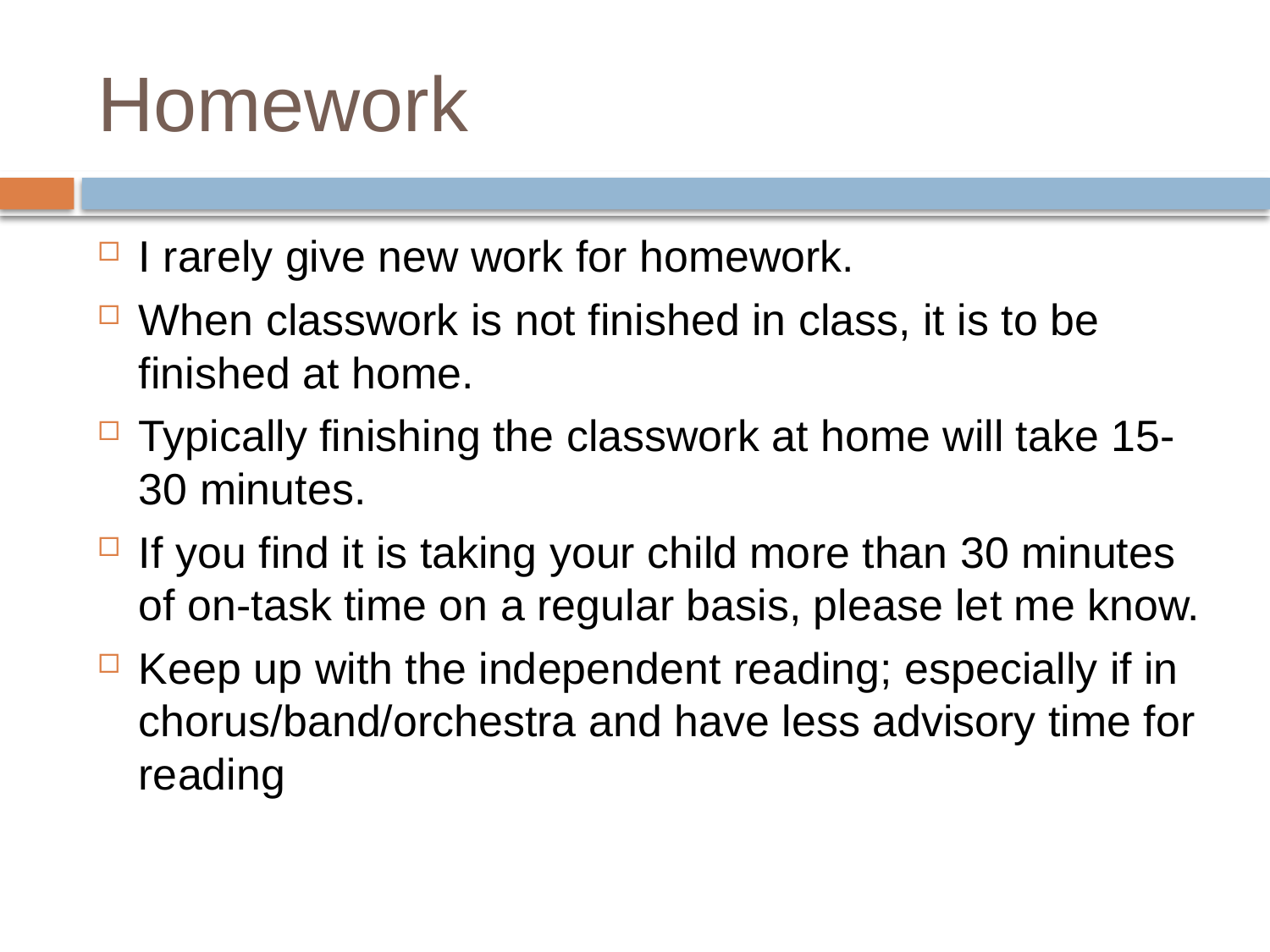

# Homework
I rarely give new work for homework.
When classwork is not finished in class, it is to be finished at home.
Typically finishing the classwork at home will take 15-30 minutes.
If you find it is taking your child more than 30 minutes of on-task time on a regular basis, please let me know.
Keep up with the independent reading; especially if in chorus/band/orchestra and have less advisory time for reading